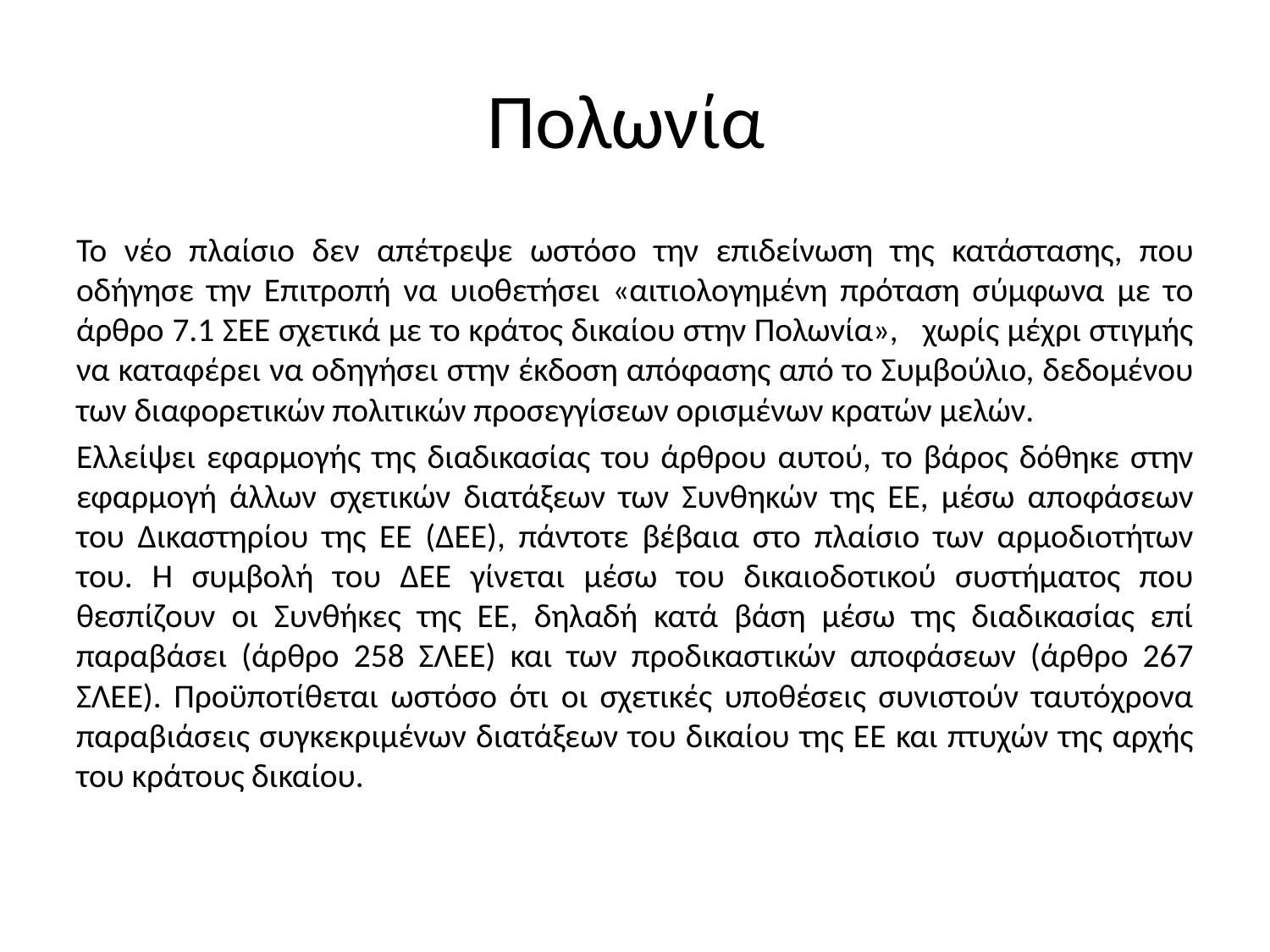

# Πολωνία
Το νέο πλαίσιο δεν απέτρεψε ωστόσο την επιδείνωση της κατάστασης, που οδήγησε την Επιτροπή να υιοθετήσει «αιτιολογημένη πρόταση σύμφωνα με το άρθρο 7.1 ΣΕΕ σχετικά με το κράτος δικαίου στην Πολωνία»,   χωρίς μέχρι στιγμής να καταφέρει να οδηγήσει στην έκδοση απόφασης από το Συμβούλιο, δεδομένου των διαφορετικών πολιτικών προσεγγίσεων ορισμένων κρατών μελών.
Ελλείψει εφαρμογής της διαδικασίας του άρθρου αυτού, το βάρος δόθηκε στην εφαρμογή άλλων σχετικών διατάξεων των Συνθηκών της ΕΕ, μέσω αποφάσεων του Δικαστηρίου της ΕΕ (ΔΕΕ), πάντοτε βέβαια στο πλαίσιο των αρμοδιοτήτων του. Η συμβολή του ΔΕΕ γίνεται μέσω του δικαιοδοτικού συστήματος που θεσπίζουν οι Συνθήκες της ΕΕ, δηλαδή κατά βάση μέσω της διαδικασίας επί παραβάσει (άρθρο 258 ΣΛΕΕ) και των προδικαστικών αποφάσεων (άρθρο 267 ΣΛΕΕ). Προϋποτίθεται ωστόσο ότι οι σχετικές υποθέσεις συνιστούν ταυτόχρονα παραβιάσεις συγκεκριμένων διατάξεων του δικαίου της ΕΕ και πτυχών της αρχής του κράτους δικαίου.